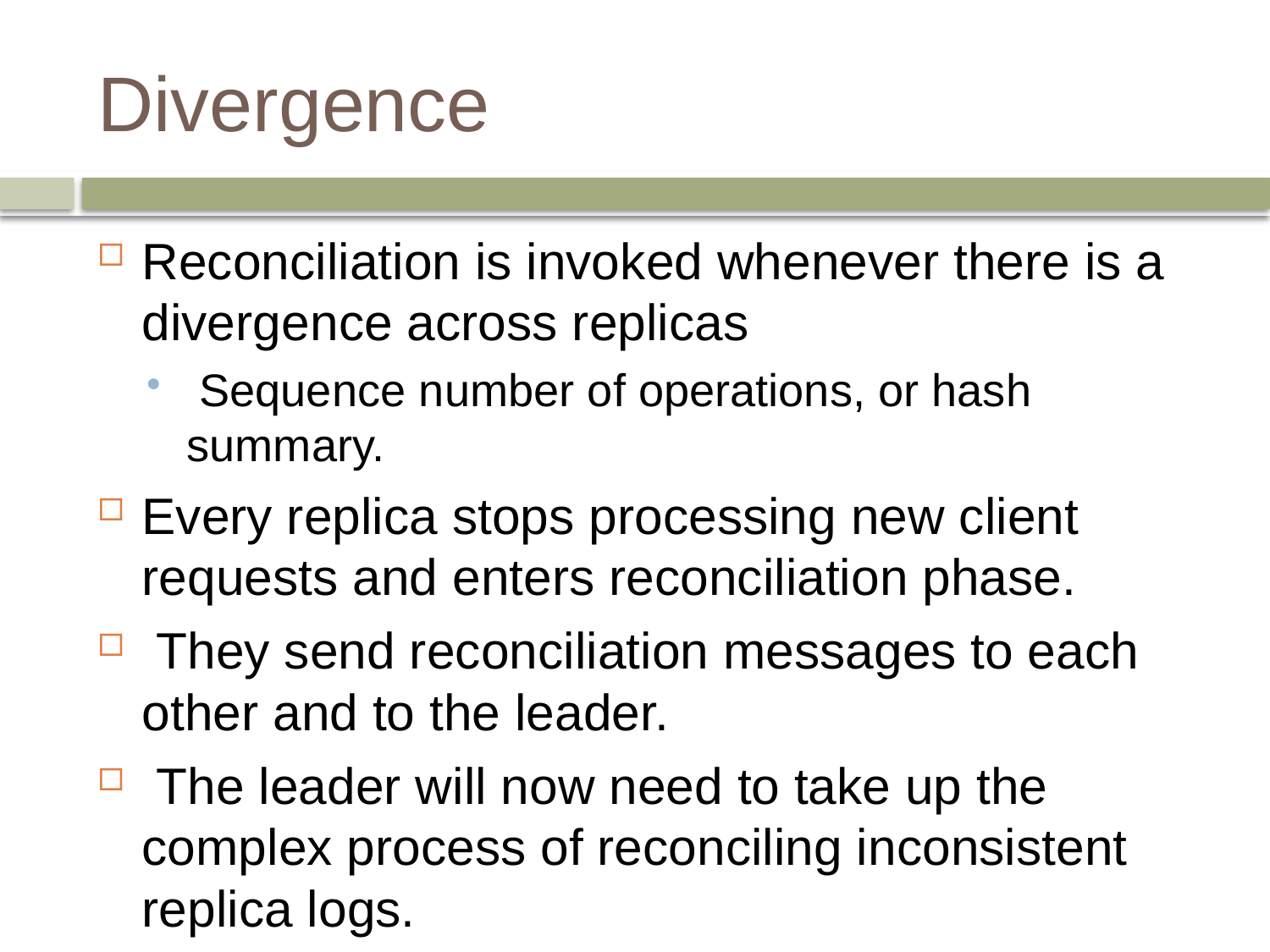

# Divergence
Reconciliation is invoked whenever there is a divergence across replicas
 Sequence number of operations, or hash summary.
Every replica stops processing new client requests and enters reconciliation phase.
 They send reconciliation messages to each other and to the leader.
 The leader will now need to take up the complex process of reconciling inconsistent replica logs.